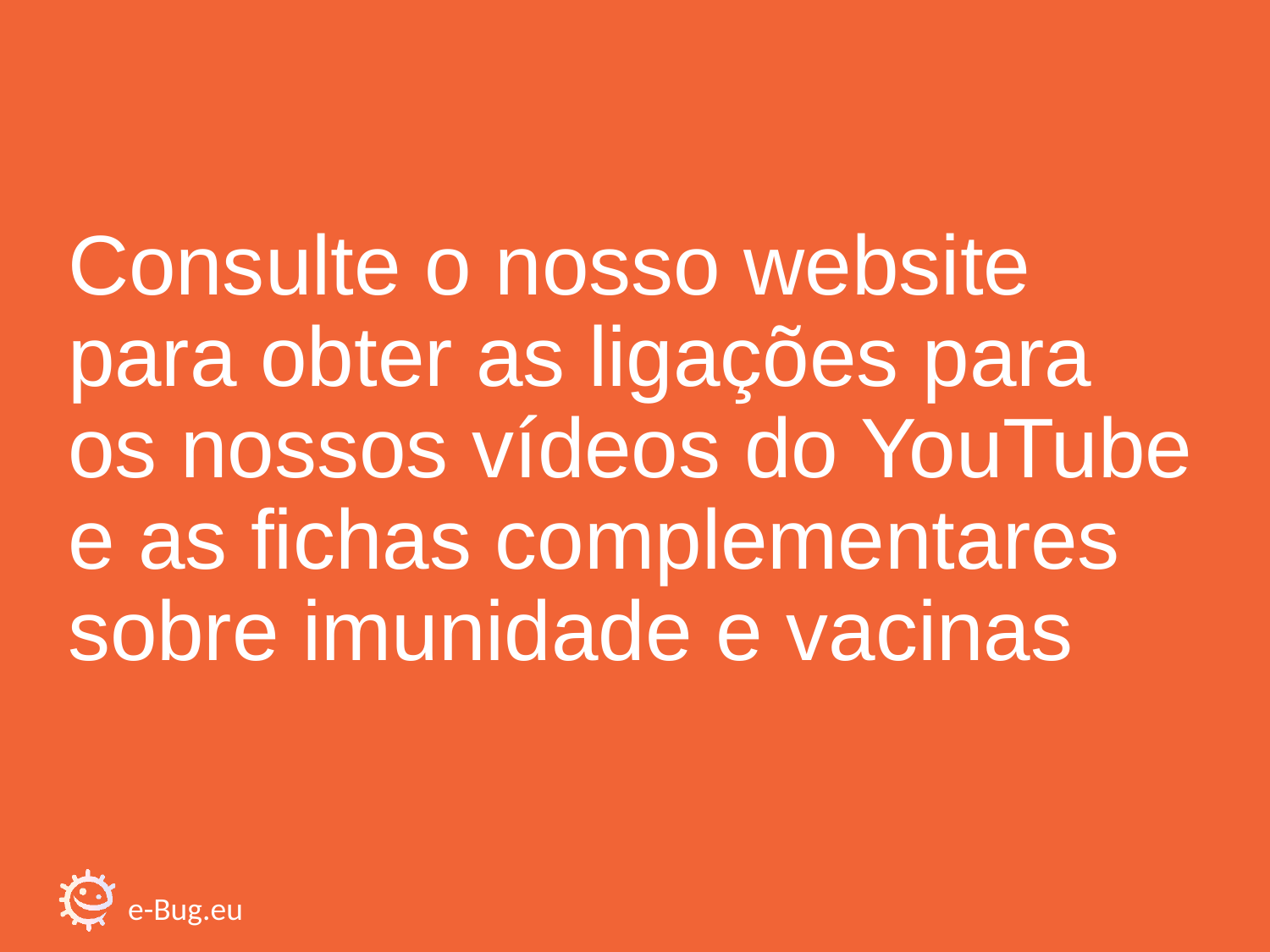

# Consulte o nosso website para obter as ligações para os nossos vídeos do YouTube e as fichas complementares sobre imunidade e vacinas
e-Bug.eu